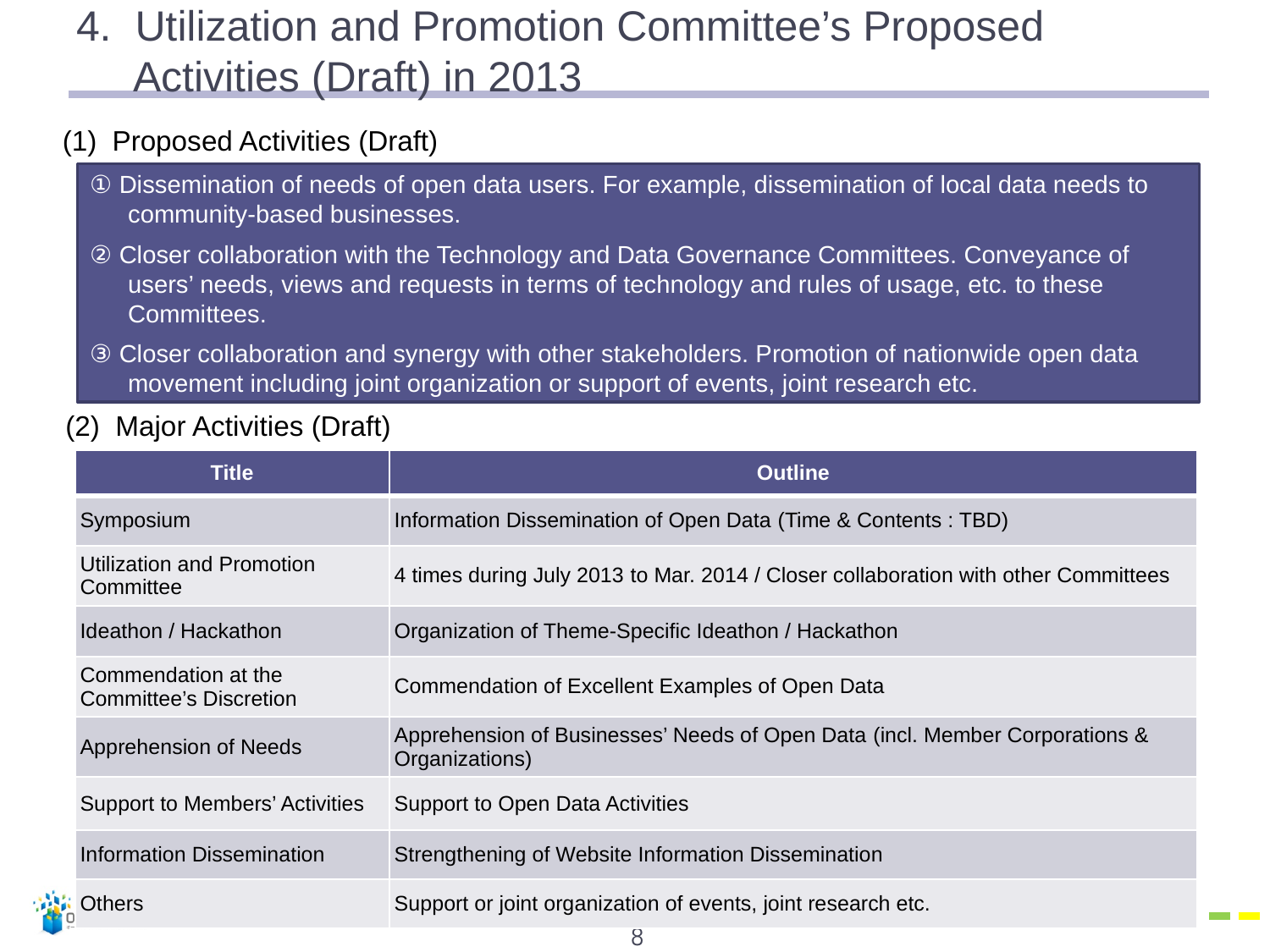

# 4.  Utilization and Promotion Committee’s Proposed Activities (Draft) in 2013
(1)  Proposed Activities (Draft)
① Dissemination of needs of open data users. For example, dissemination of local data needs to community-based businesses.
② Closer collaboration with the Technology and Data Governance Committees. Conveyance of users’ needs, views and requests in terms of technology and rules of usage, etc. to these Committees.
③ Closer collaboration and synergy with other stakeholders. Promotion of nationwide open data movement including joint organization or support of events, joint research etc.
(2)  Major Activities (Draft)
| Title | Outline |
| --- | --- |
| Symposium | Information Dissemination of Open Data (Time & Contents : TBD) |
| Utilization and Promotion Committee | 4 times during July 2013 to Mar. 2014 / Closer collaboration with other Committees |
| Ideathon / Hackathon | Organization of Theme-Specific Ideathon / Hackathon |
| Commendation at the Committee’s Discretion | Commendation of Excellent Examples of Open Data |
| Apprehension of Needs | Apprehension of Businesses’ Needs of Open Data (incl. Member Corporations & Organizations) |
| Support to Members’ Activities | Support to Open Data Activities |
| Information Dissemination | Strengthening of Website Information Dissemination |
| Others | Support or joint organization of events, joint research etc. |
8